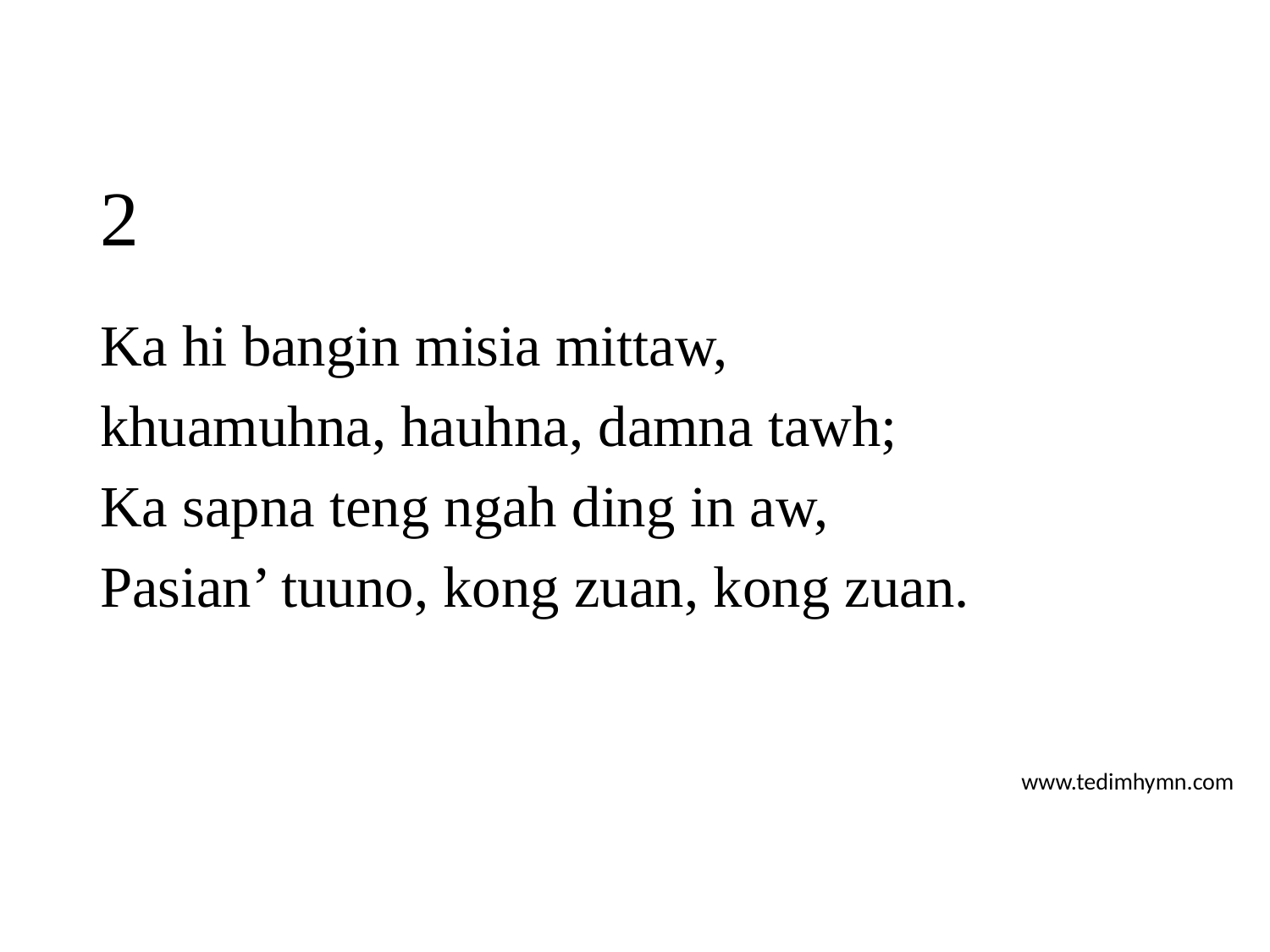

# 2
Ka hi bangin misia mittaw,
khuamuhna, hauhna, damna tawh;
Ka sapna teng ngah ding in aw,
Pasian’ tuuno, kong zuan, kong zuan.
www.tedimhymn.com